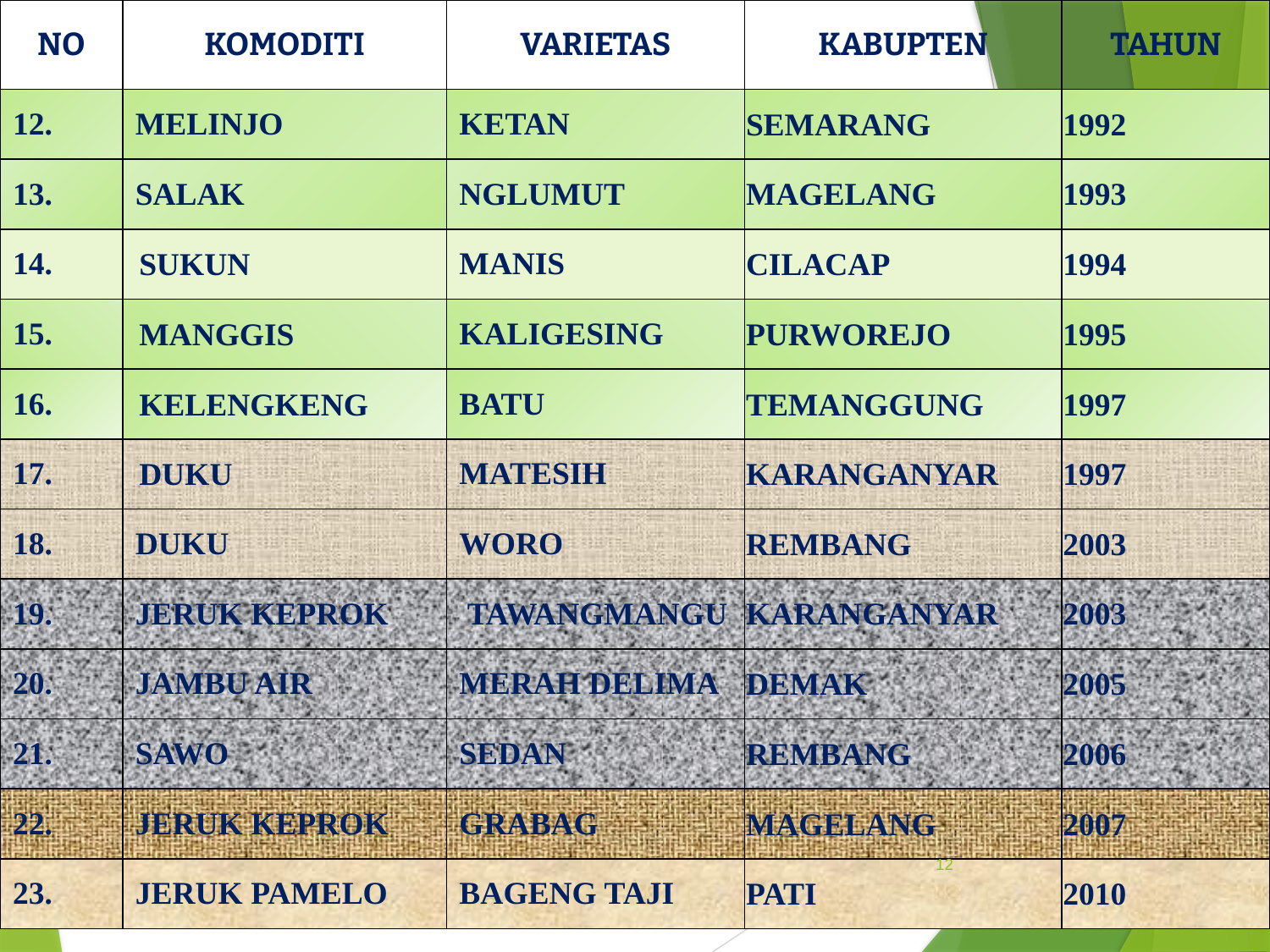

| NO | KOMODITI | VARIETAS | KABUPTEN | TAHUN |
| --- | --- | --- | --- | --- |
| 12. | MELINJO | KETAN | SEMARANG | 1992 |
| 13. | SALAK | NGLUMUT | MAGELANG | 1993 |
| 14. | SUKUN | MANIS | CILACAP | 1994 |
| 15. | MANGGIS | KALIGESING | PURWOREJO | 1995 |
| 16. | KELENGKENG | BATU | TEMANGGUNG | 1997 |
| 17. | DUKU | MATESIH | KARANGANYAR | 1997 |
| 18. | DUKU | WORO | REMBANG | 2003 |
| 19. | JERUK KEPROK | TAWANGMANGU | KARANGANYAR | 2003 |
| 20. | JAMBU AIR | MERAH DELIMA | DEMAK | 2005 |
| 21. | SAWO | SEDAN | REMBANG | 2006 |
| 22. | JERUK KEPROK | GRABAG | MAGELANG | 2007 |
| 23. | JERUK PAMELO | BAGENG TAJI | PATI | 2010 |
12